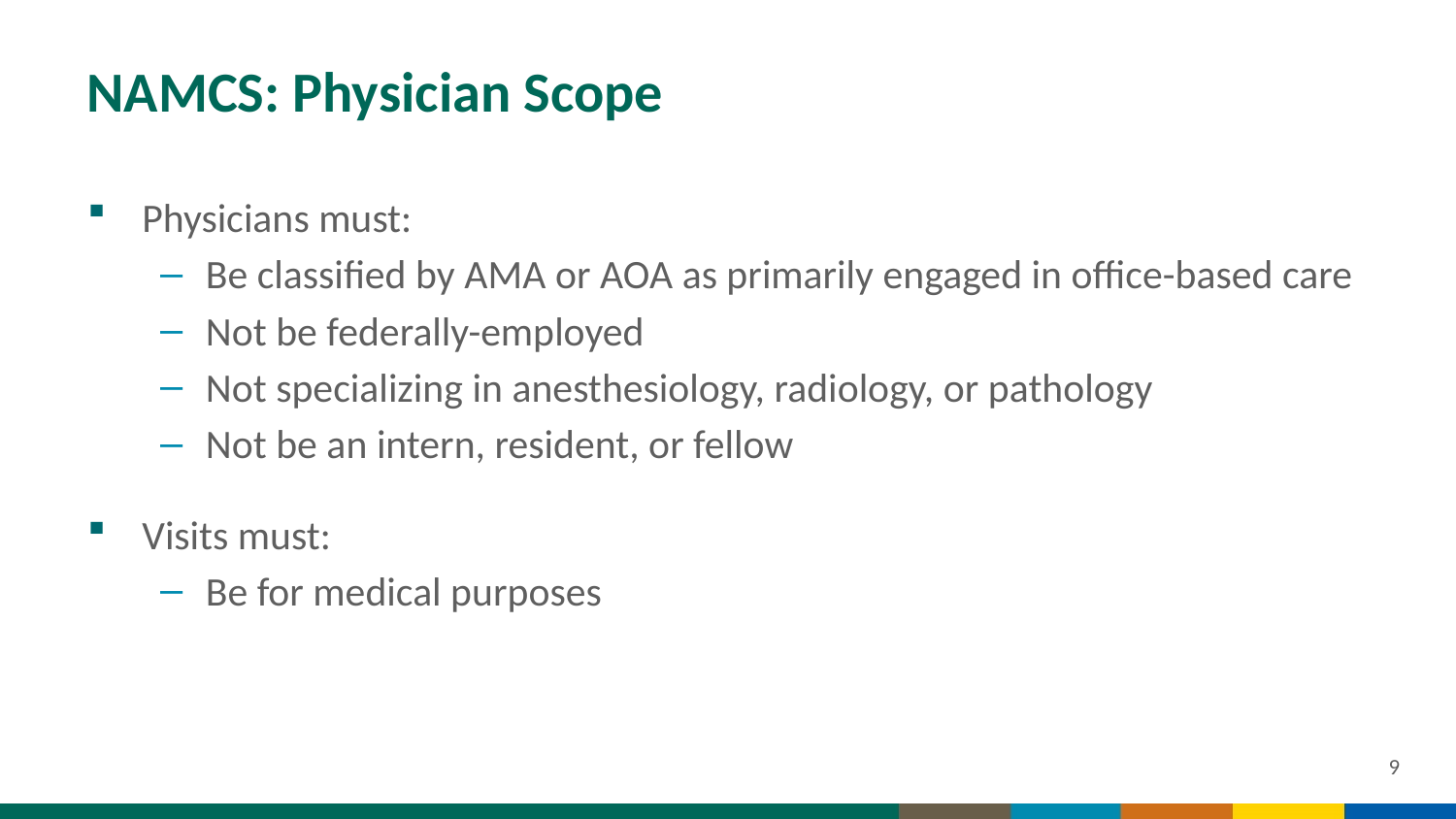

# NAMCS: Physician Scope
Physicians must:
Be classified by AMA or AOA as primarily engaged in office-based care
Not be federally-employed
Not specializing in anesthesiology, radiology, or pathology
Not be an intern, resident, or fellow

Visits must:
Be for medical purposes